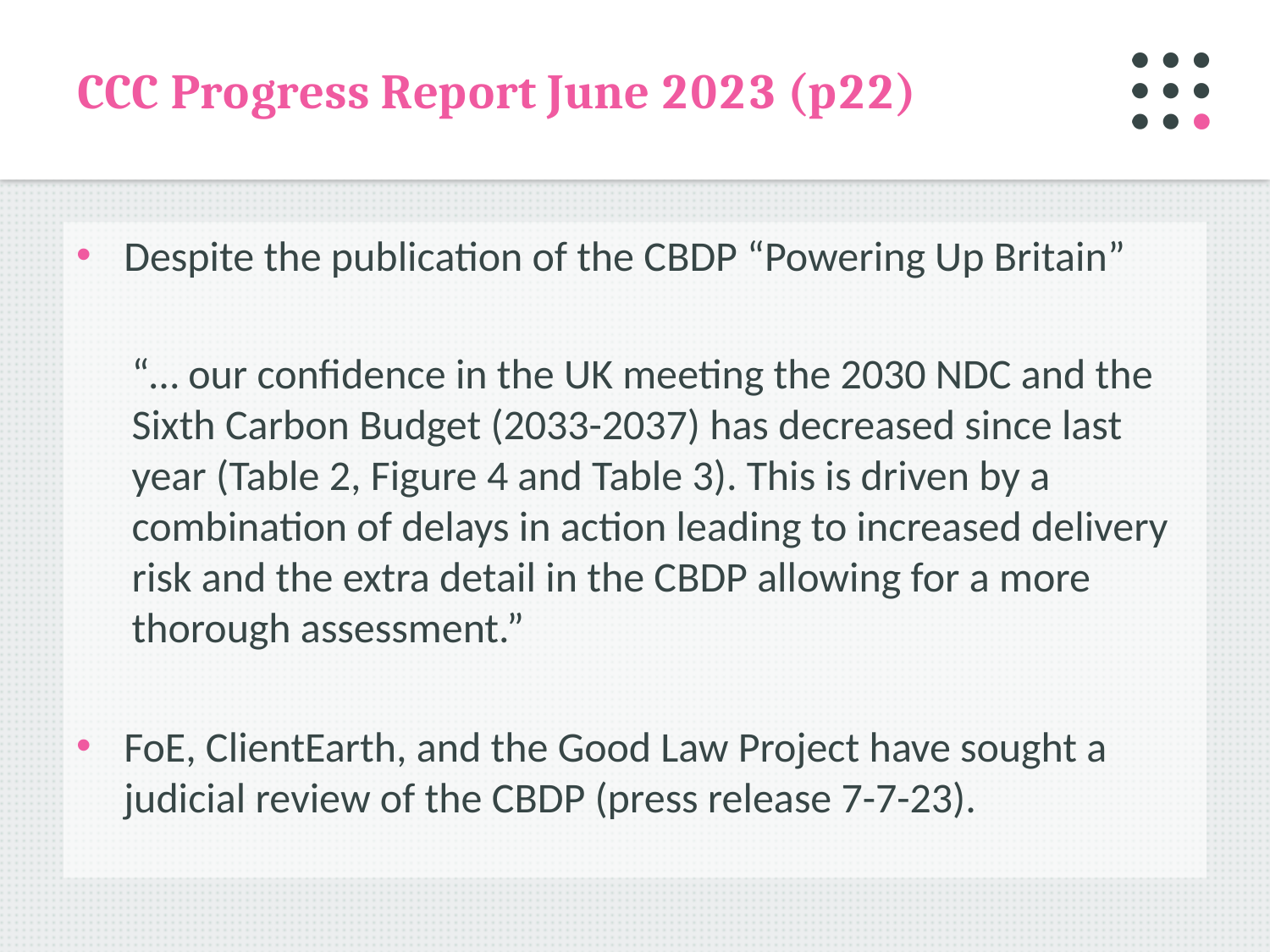

# CCC Progress Report June 2023 (p22)
Despite the publication of the CBDP “Powering Up Britain”

“… our confidence in the UK meeting the 2030 NDC and the Sixth Carbon Budget (2033-2037) has decreased since last year (Table 2, Figure 4 and Table 3). This is driven by a combination of delays in action leading to increased delivery risk and the extra detail in the CBDP allowing for a more thorough assessment.”

FoE, ClientEarth, and the Good Law Project have sought a judicial review of the CBDP (press release 7-7-23).